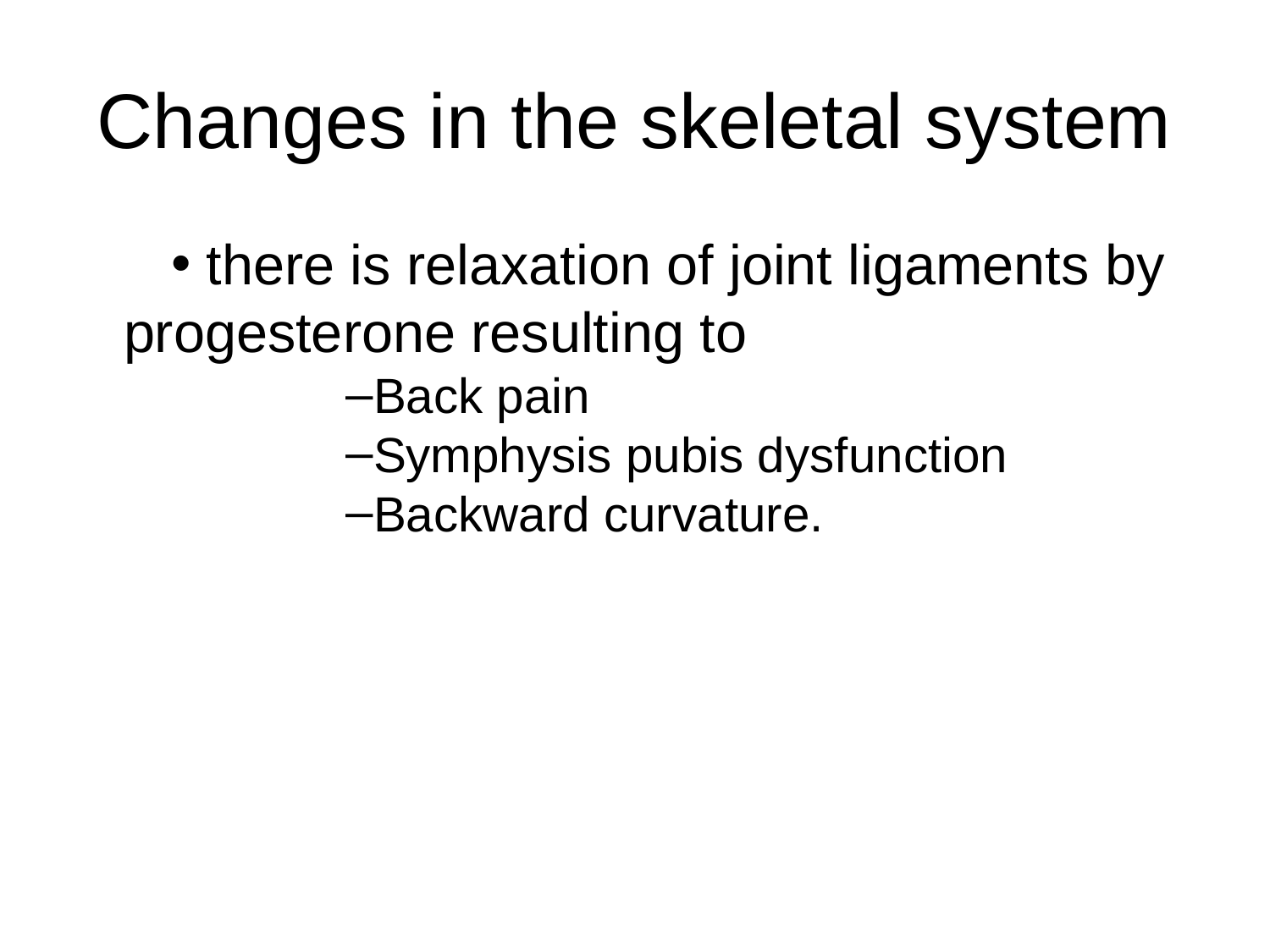

# Changes in the skeletal system
 there is relaxation of joint ligaments by progesterone resulting to
Back pain
Symphysis pubis dysfunction
Backward curvature.